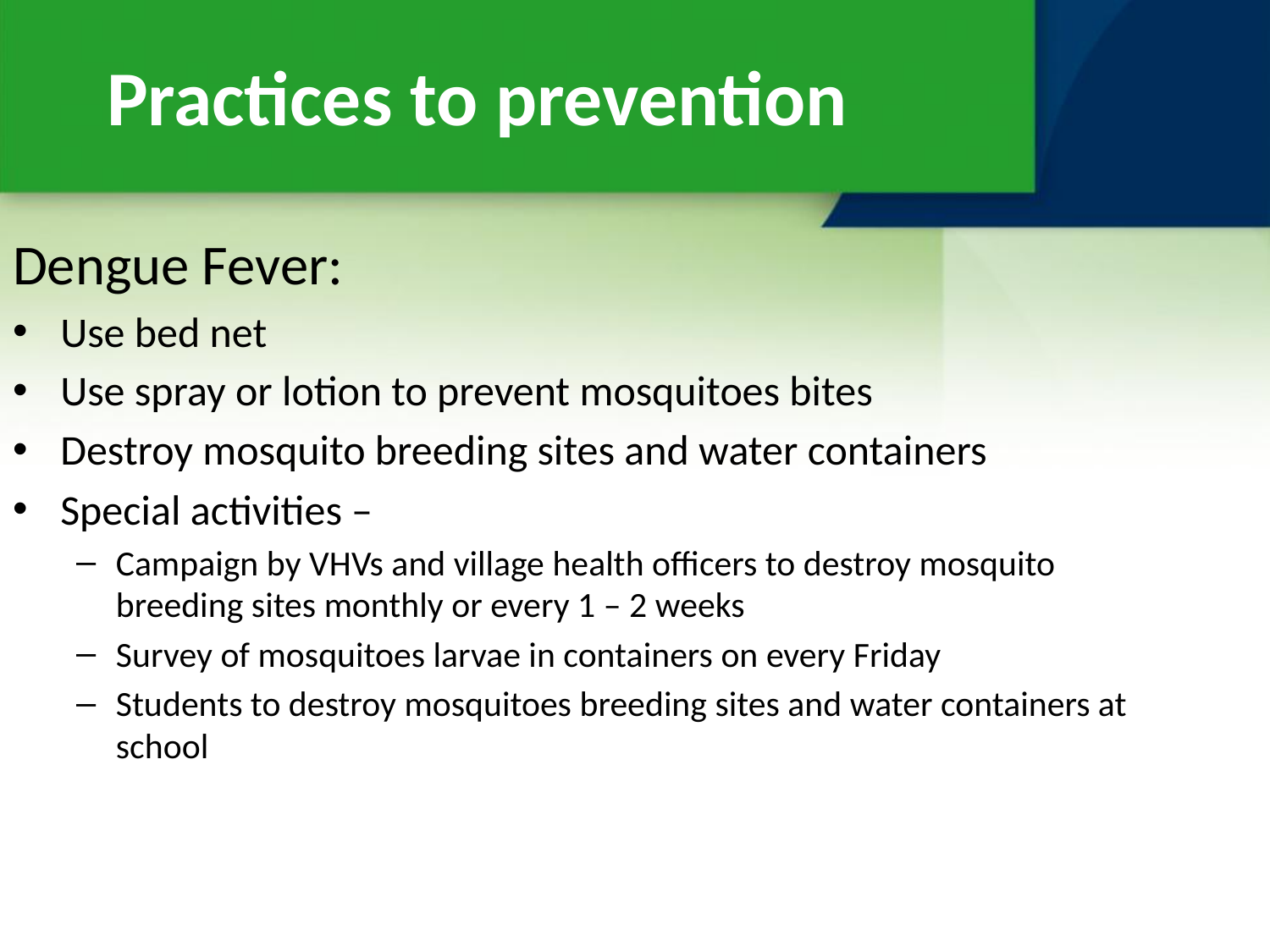

Practices to prevention
Dengue Fever:
Use bed net
Use spray or lotion to prevent mosquitoes bites
Destroy mosquito breeding sites and water containers
Special activities –
Campaign by VHVs and village health officers to destroy mosquito breeding sites monthly or every 1 – 2 weeks
Survey of mosquitoes larvae in containers on every Friday
Students to destroy mosquitoes breeding sites and water containers at school